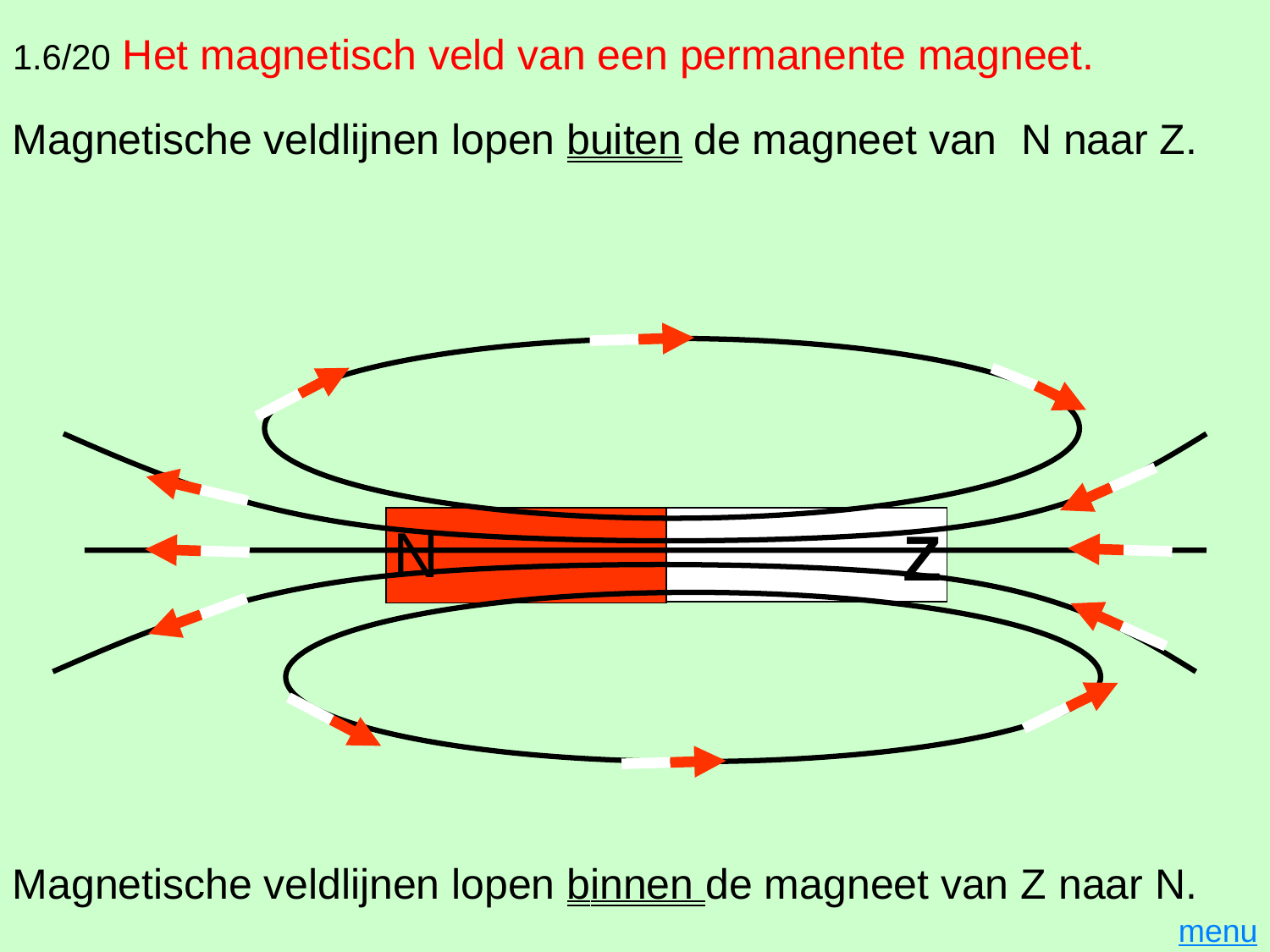

# 1.6/20 Het magnetisch veld van een permanente magneet.
Magnetische veldlijnen lopen buiten de magneet van  N naar Z.

N

Z

Magnetische veldlijnen lopen binnen de magneet van Z naar N.
menu